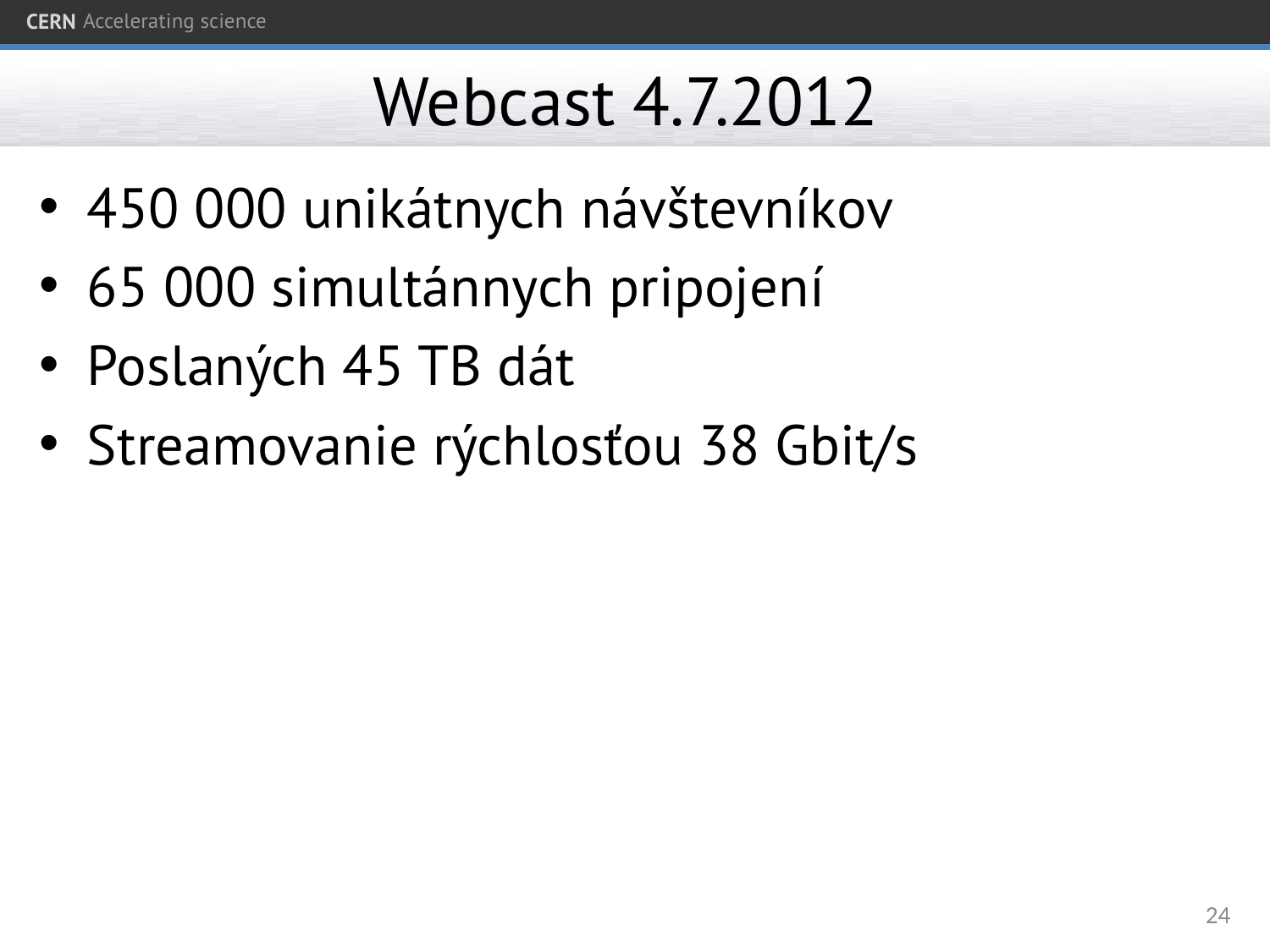

# Webcast 4.7.2012
450 000 unikátnych návštevníkov
65 000 simultánnych pripojení
Poslaných 45 TB dát
Streamovanie rýchlosťou 38 Gbit/s

24